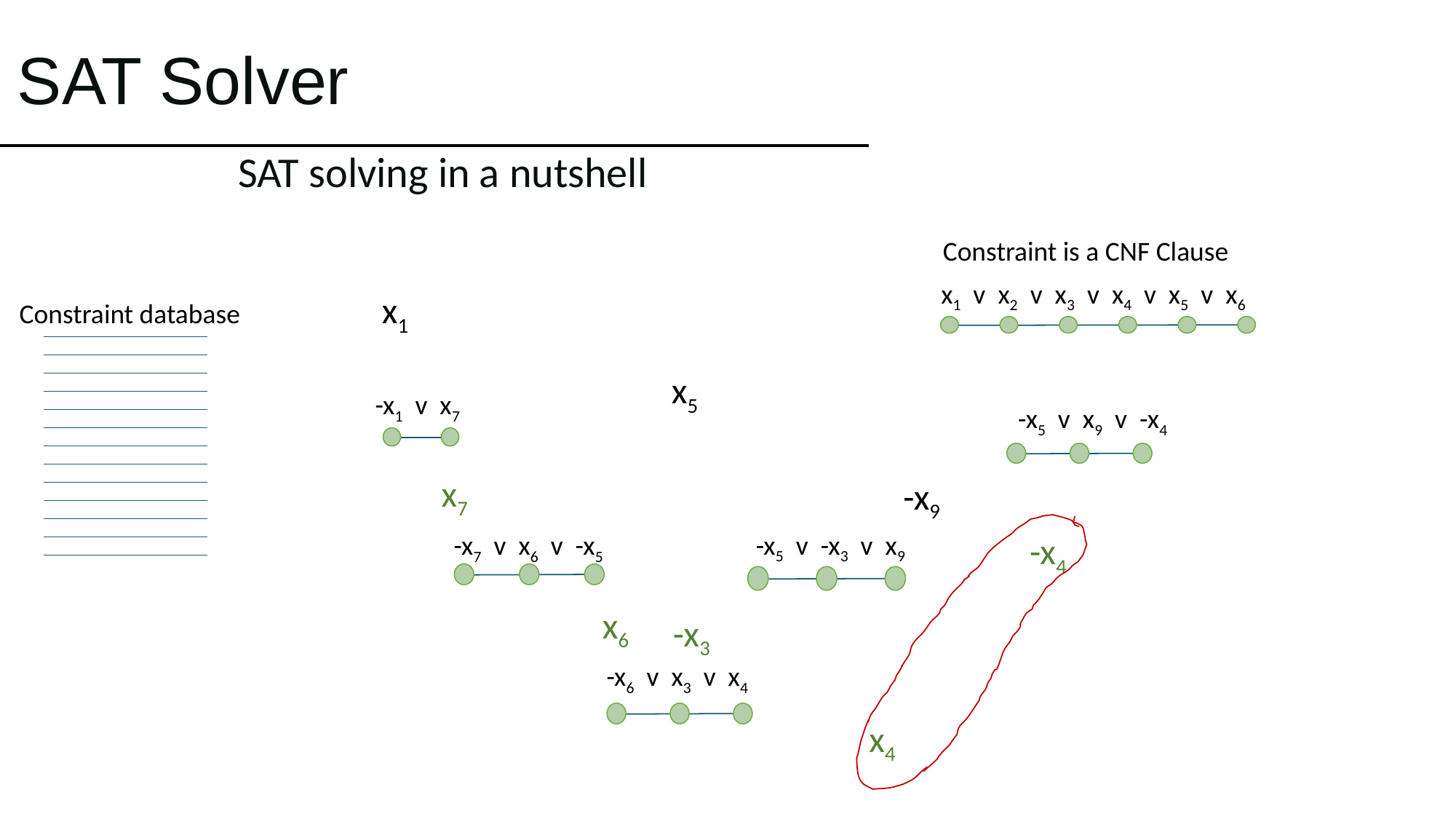

# SAT Solver
SAT solving in a nutshell
Constraint is a CNF Clause
x1  v  x2  v  x3  v  x4  v  x5  v  x6

x1
Constraint database
x5
-x1  v  x7

-x5  v  x9  v  -x4

x7
-x9

-x5  v  -x3  v  x9

-x7  v  x6  v  -x5

-x4
x6
-x3
-x6  v  x3  v  x4

x4